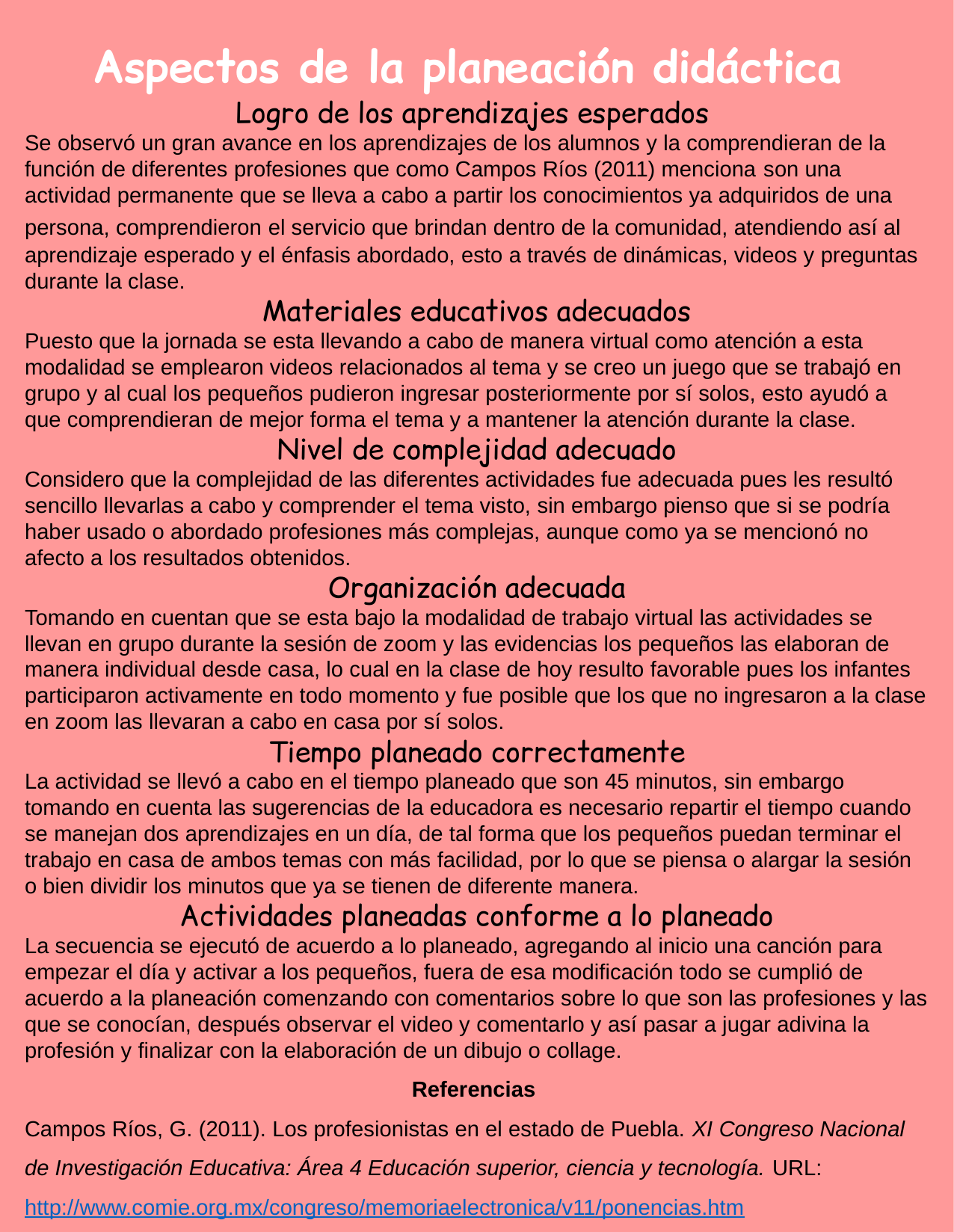

Aspectos de la planeación didáctica
Logro de los aprendizajes esperados
Se observó un gran avance en los aprendizajes de los alumnos y la comprendieran de la función de diferentes profesiones que como Campos Ríos (2011) menciona son una actividad permanente que se lleva a cabo a partir los conocimientos ya adquiridos de una persona, comprendieron el servicio que brindan dentro de la comunidad, atendiendo así al aprendizaje esperado y el énfasis abordado, esto a través de dinámicas, videos y preguntas durante la clase.
Materiales educativos adecuados
Puesto que la jornada se esta llevando a cabo de manera virtual como atención a esta modalidad se emplearon videos relacionados al tema y se creo un juego que se trabajó en grupo y al cual los pequeños pudieron ingresar posteriormente por sí solos, esto ayudó a que comprendieran de mejor forma el tema y a mantener la atención durante la clase.
Nivel de complejidad adecuado
Considero que la complejidad de las diferentes actividades fue adecuada pues les resultó sencillo llevarlas a cabo y comprender el tema visto, sin embargo pienso que si se podría haber usado o abordado profesiones más complejas, aunque como ya se mencionó no afecto a los resultados obtenidos.
Organización adecuada
Tomando en cuentan que se esta bajo la modalidad de trabajo virtual las actividades se llevan en grupo durante la sesión de zoom y las evidencias los pequeños las elaboran de manera individual desde casa, lo cual en la clase de hoy resulto favorable pues los infantes participaron activamente en todo momento y fue posible que los que no ingresaron a la clase en zoom las llevaran a cabo en casa por sí solos.
Tiempo planeado correctamente
La actividad se llevó a cabo en el tiempo planeado que son 45 minutos, sin embargo tomando en cuenta las sugerencias de la educadora es necesario repartir el tiempo cuando se manejan dos aprendizajes en un día, de tal forma que los pequeños puedan terminar el trabajo en casa de ambos temas con más facilidad, por lo que se piensa o alargar la sesión o bien dividir los minutos que ya se tienen de diferente manera.
Actividades planeadas conforme a lo planeado
La secuencia se ejecutó de acuerdo a lo planeado, agregando al inicio una canción para empezar el día y activar a los pequeños, fuera de esa modificación todo se cumplió de acuerdo a la planeación comenzando con comentarios sobre lo que son las profesiones y las que se conocían, después observar el video y comentarlo y así pasar a jugar adivina la profesión y finalizar con la elaboración de un dibujo o collage.
Referencias
Campos Ríos, G. (2011). Los profesionistas en el estado de Puebla. XI Congreso Nacional de Investigación Educativa: Área 4 Educación superior, ciencia y tecnología. URL: http://www.comie.org.mx/congreso/memoriaelectronica/v11/ponencias.htm